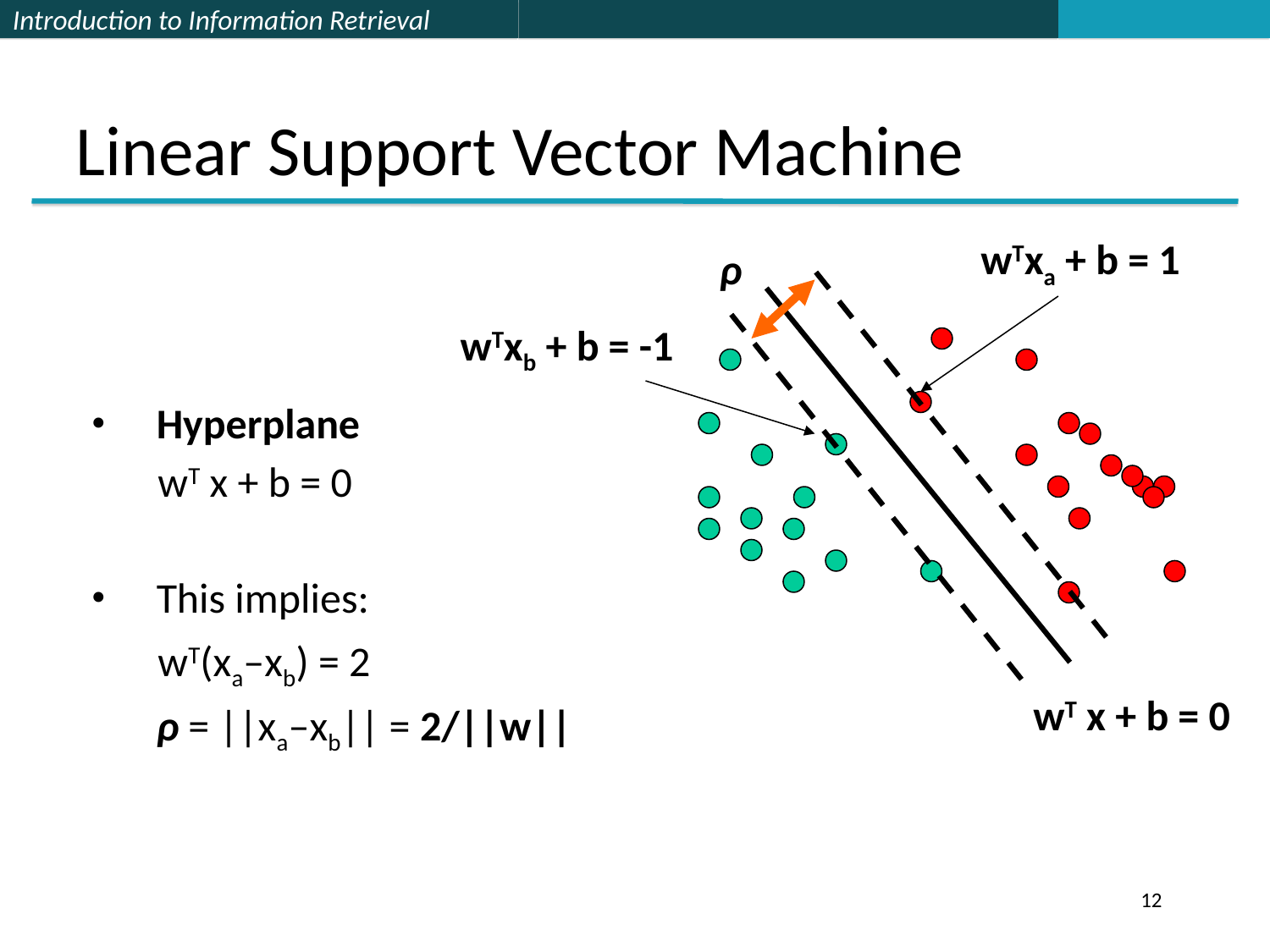

# Linear Support Vector Machine
wTxa + b = 1
ρ

Hyperplane
       wT x + b = 0

This implies:
       wT(xa–xb) = 2
 	ρ = ||xa–xb|| = 2/||w||

wTxb + b = -1

wT x + b = 0
12